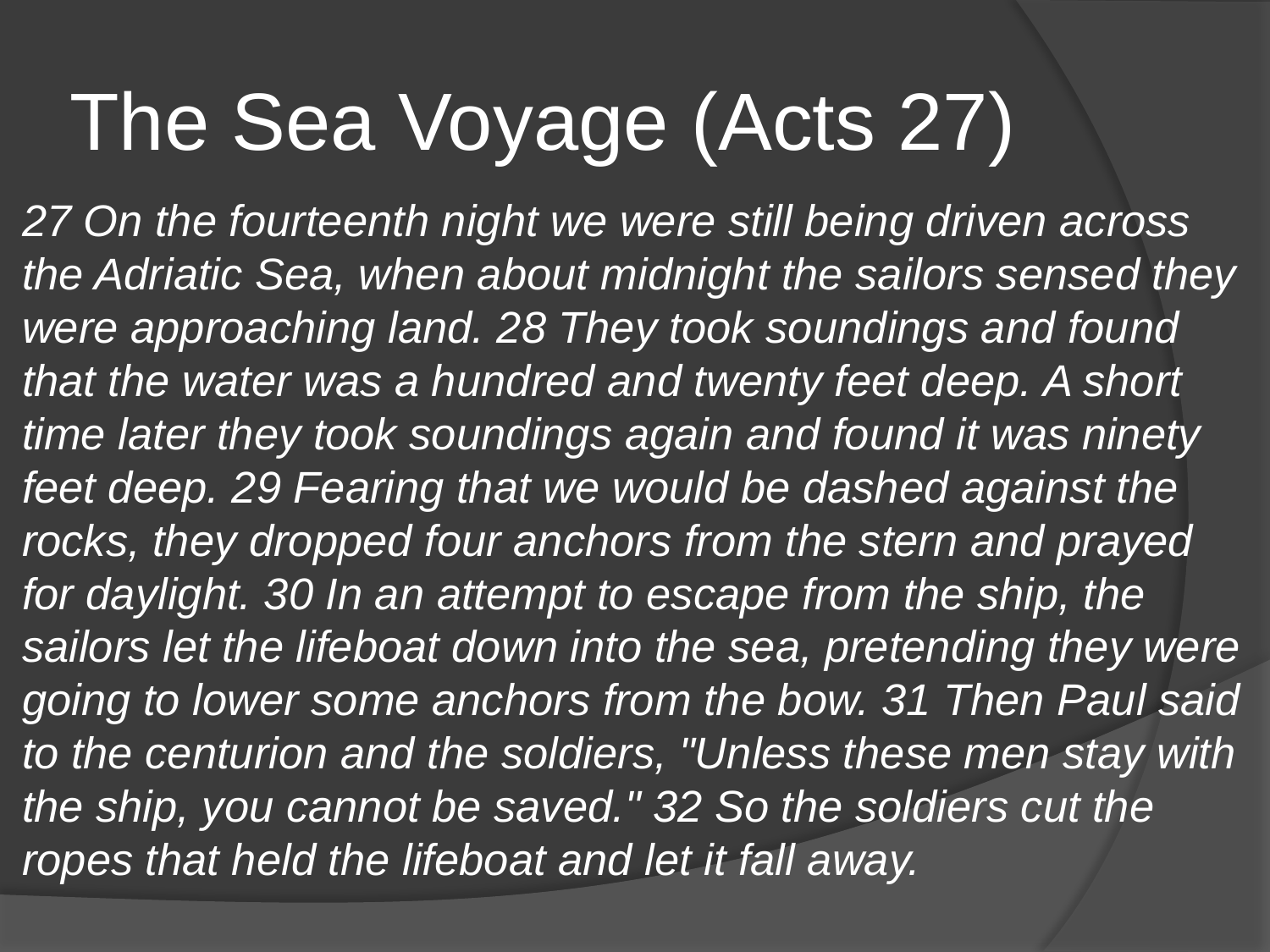

# The Sea Voyage (Acts 27)
27 On the fourteenth night we were still being driven across the Adriatic Sea, when about midnight the sailors sensed they were approaching land. 28 They took soundings and found that the water was a hundred and twenty feet deep. A short time later they took soundings again and found it was ninety feet deep. 29 Fearing that we would be dashed against the rocks, they dropped four anchors from the stern and prayed for daylight. 30 In an attempt to escape from the ship, the sailors let the lifeboat down into the sea, pretending they were going to lower some anchors from the bow. 31 Then Paul said to the centurion and the soldiers, "Unless these men stay with the ship, you cannot be saved." 32 So the soldiers cut the ropes that held the lifeboat and let it fall away.